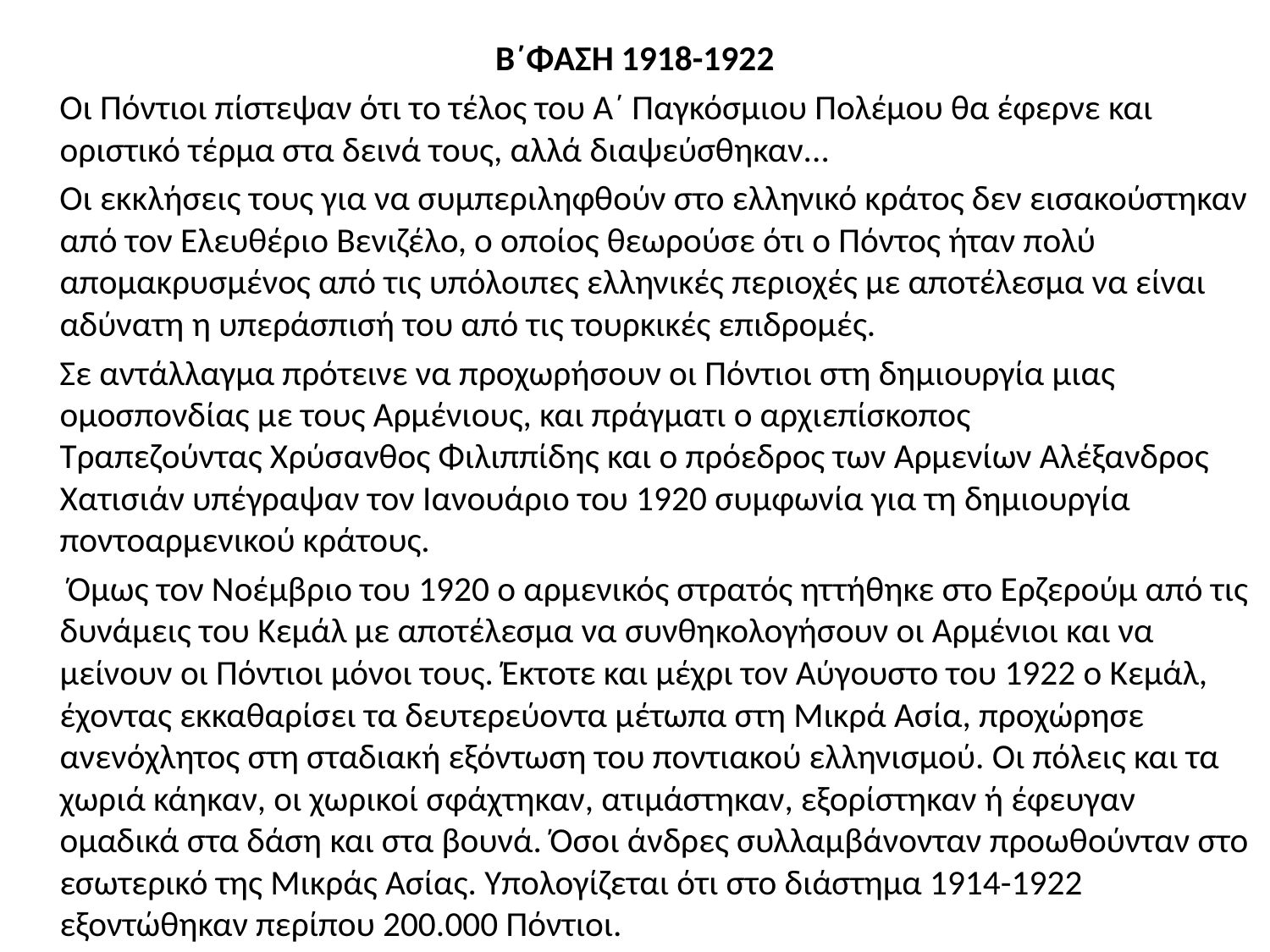

Β΄ΦΑΣΗ 1918-1922
      Οι Πόντιοι πίστεψαν ότι το τέλος του Α΄ Παγκόσμιου Πολέμου θα έφερνε και οριστικό τέρμα στα δεινά τους, αλλά διαψεύσθηκαν...
      Οι εκκλήσεις τους για να συμπεριληφθούν στο ελληνικό κράτος δεν εισακούστηκαν από τον Ελευθέριο Βενιζέλο, ο οποίος θεωρούσε ότι ο Πόντος ήταν πολύ απομακρυσμένος από τις υπόλοιπες ελληνικές περιοχές με αποτέλεσμα να είναι αδύνατη η υπεράσπισή του από τις τουρκικές επιδρομές.
      Σε αντάλλαγμα πρότεινε να προχωρήσουν οι Πόντιοι στη δημιουργία μιας ομοσπονδίας με τους Αρμένιους, και πράγματι ο αρχιεπίσκοπος Τραπεζούντας Χρύσανθος Φιλιππίδης και ο πρόεδρος των Αρμενίων Αλέξανδρος Χατισιάν υπέγραψαν τον Ιανουάριο του 1920 συμφωνία για τη δημιουργία ποντοαρμενικού κράτους.
       Όμως τον Νοέμβριο του 1920 ο αρμενικός στρατός ηττήθηκε στο Ερζερούμ από τις δυνάμεις του Κεμάλ με αποτέλεσμα να συνθηκολογήσουν οι Αρμένιοι και να μείνουν οι Πόντιοι μόνοι τους. Έκτοτε και μέχρι τον Αύγουστο του 1922 ο Κεμάλ, έχοντας εκκαθαρίσει τα δευτερεύοντα μέτωπα στη Μικρά Ασία, προχώρησε ανενόχλητος στη σταδιακή εξόντωση του ποντιακού ελληνισμού. Οι πόλεις και τα χωριά κάηκαν, οι χωρικοί σφάχτηκαν, ατιμάστηκαν, εξορίστηκαν ή έφευγαν ομαδικά στα δάση και στα βουνά. Όσοι άνδρες συλλαμβάνονταν προωθούνταν στο εσωτερικό της Μικράς Ασίας. Υπολογίζεται ότι στο διάστημα 1914-1922 εξοντώθηκαν περίπου 200.000 Πόντιοι.